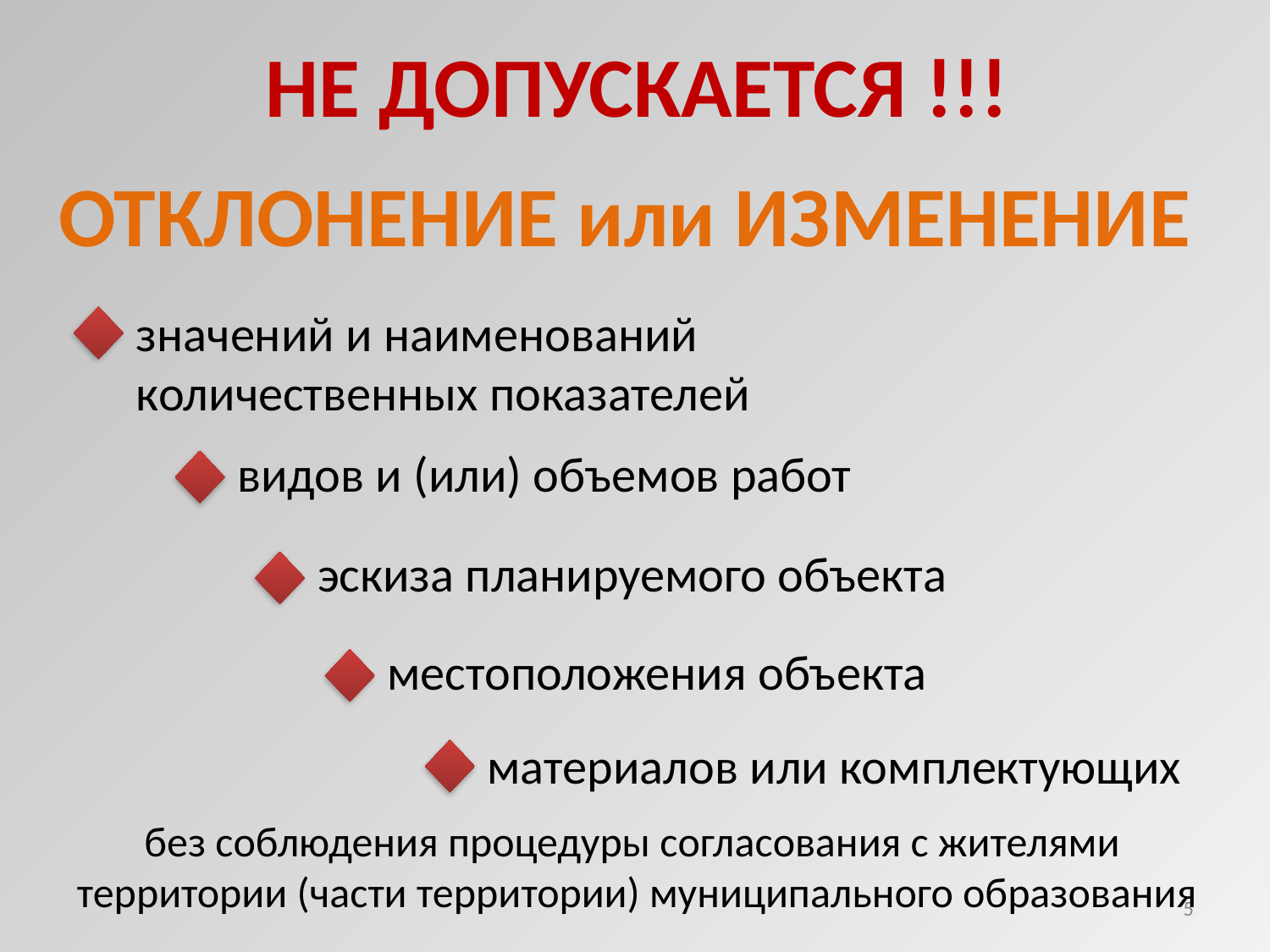

НЕ ДОПУСКАЕТСЯ !!!
ОТКЛОНЕНИЕ или ИЗМЕНЕНИЕ
значений и наименований
количественных показателей

видов и (или) объемов работ

эскиза планируемого объекта

местоположения объекта

материалов или комплектующих

без соблюдения процедуры согласования с жителями
территории (части территории) муниципального образования
5